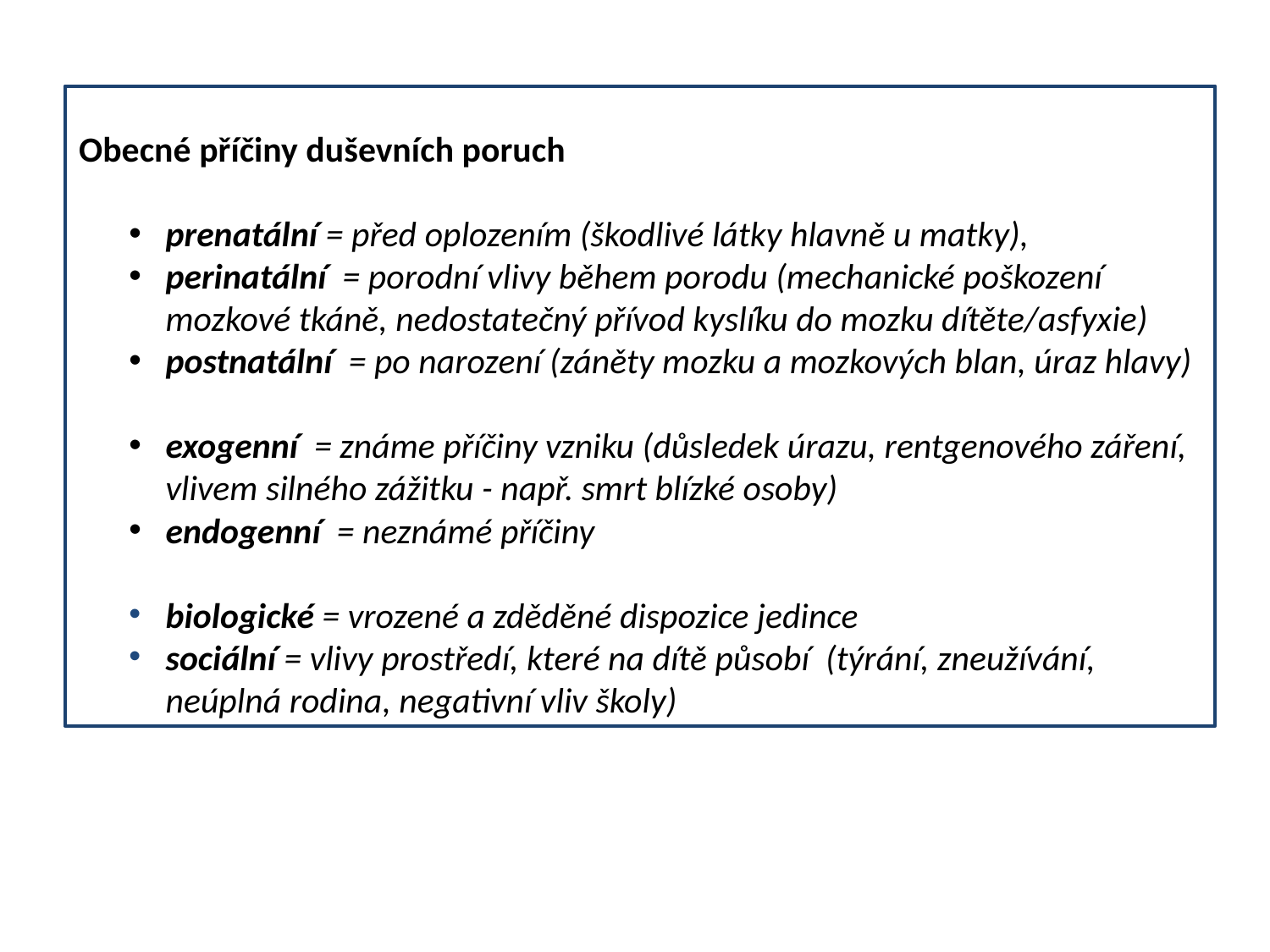

Obecné příčiny duševních poruch

prenatální = před oplozením (škodlivé látky hlavně u matky),
perinatální  = porodní vlivy během porodu (mechanické poškození mozkové tkáně, nedostatečný přívod kyslíku do mozku dítěte/asfyxie)
postnatální  = po narození (záněty mozku a mozkových blan, úraz hlavy)

exogenní  = známe příčiny vzniku (důsledek úrazu, rentgenového záření, vlivem silného zážitku - např. smrt blízké osoby)
endogenní  = neznámé příčiny

biologické = vrozené a zděděné dispozice jedince
sociální = vlivy prostředí, které na dítě působí  (týrání, zneužívání, neúplná rodina, negativní vliv školy)